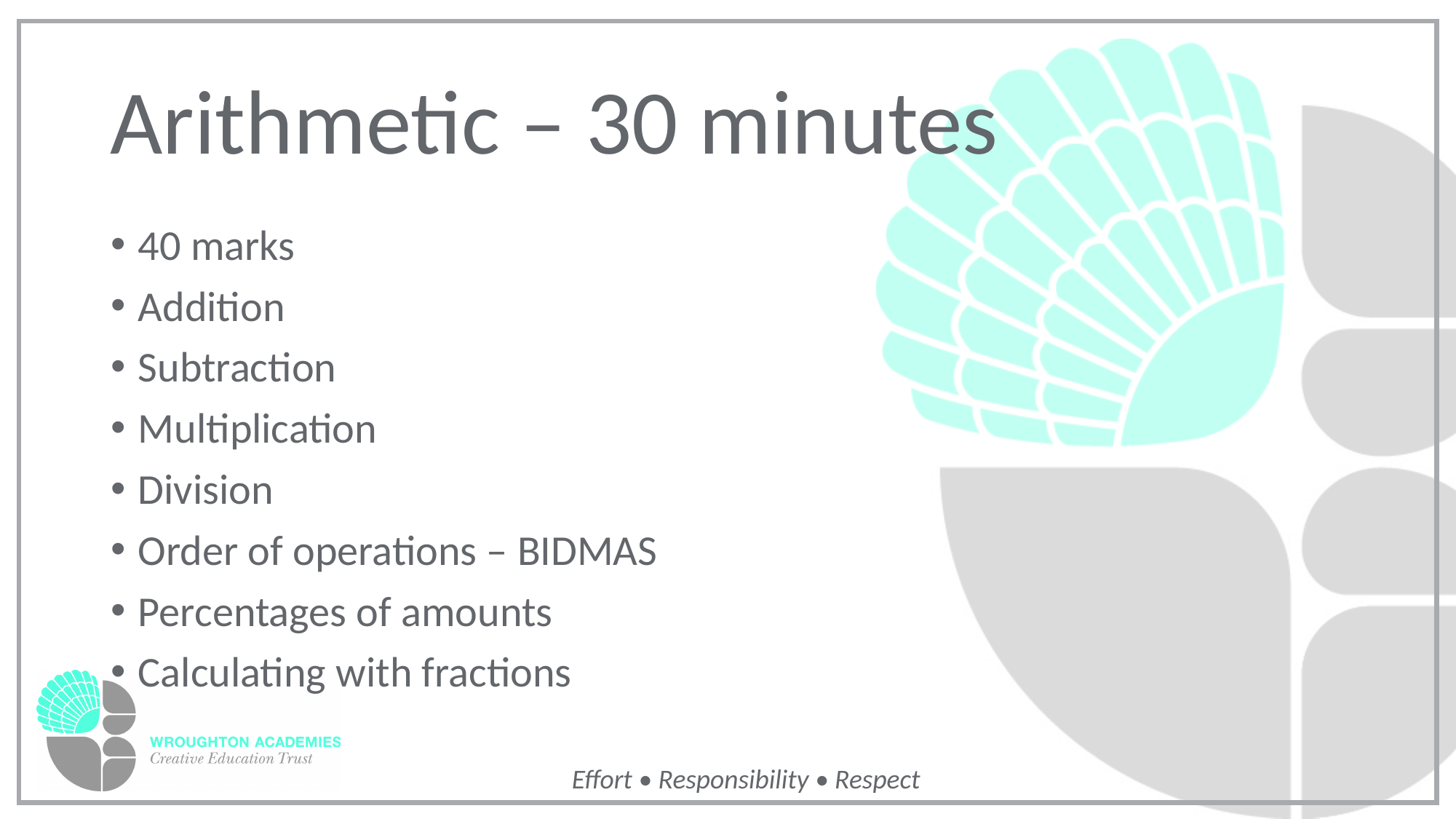

# Arithmetic – 30 minutes
40 marks
Addition
Subtraction
Multiplication
Division
Order of operations – BIDMAS
Percentages of amounts
Calculating with fractions